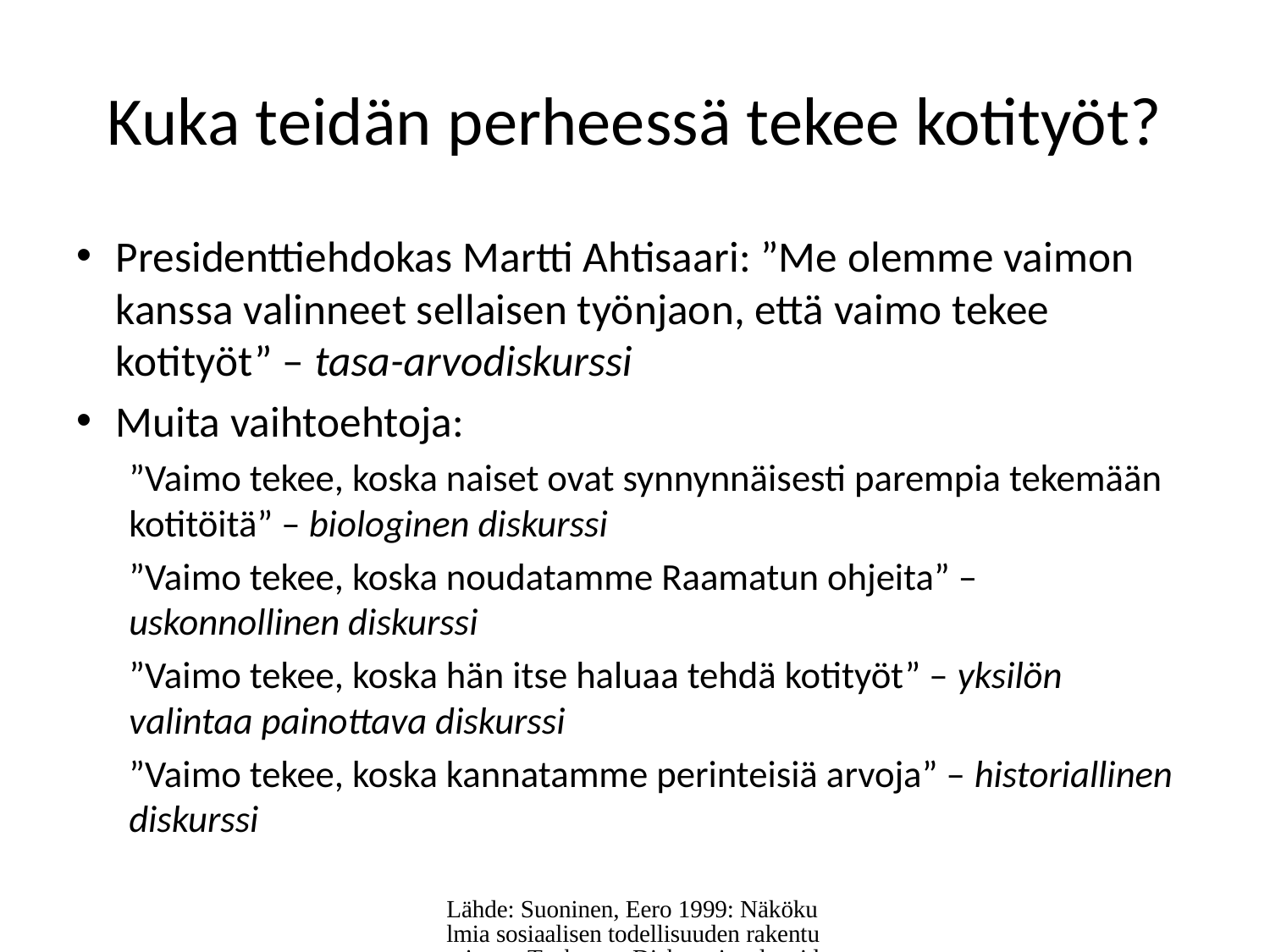

# Kuka teidän perheessä tekee kotityöt?
Presidenttiehdokas Martti Ahtisaari: ”Me olemme vaimon kanssa valinneet sellaisen työnjaon, että vaimo tekee kotityöt” – tasa-arvodiskurssi
Muita vaihtoehtoja:
”Vaimo tekee, koska naiset ovat synnynnäisesti parempia tekemään kotitöitä” – biologinen diskurssi
”Vaimo tekee, koska noudatamme Raamatun ohjeita” – uskonnollinen diskurssi
”Vaimo tekee, koska hän itse haluaa tehdä kotityöt” – yksilön valintaa painottava diskurssi
”Vaimo tekee, koska kannatamme perinteisiä arvoja” – historiallinen diskurssi
Lähde: Suoninen, Eero 1999: Näkökulmia sosiaalisen todellisuuden rakentumiseen. Teoksessa Diskurssianalyysi liikkeessä.